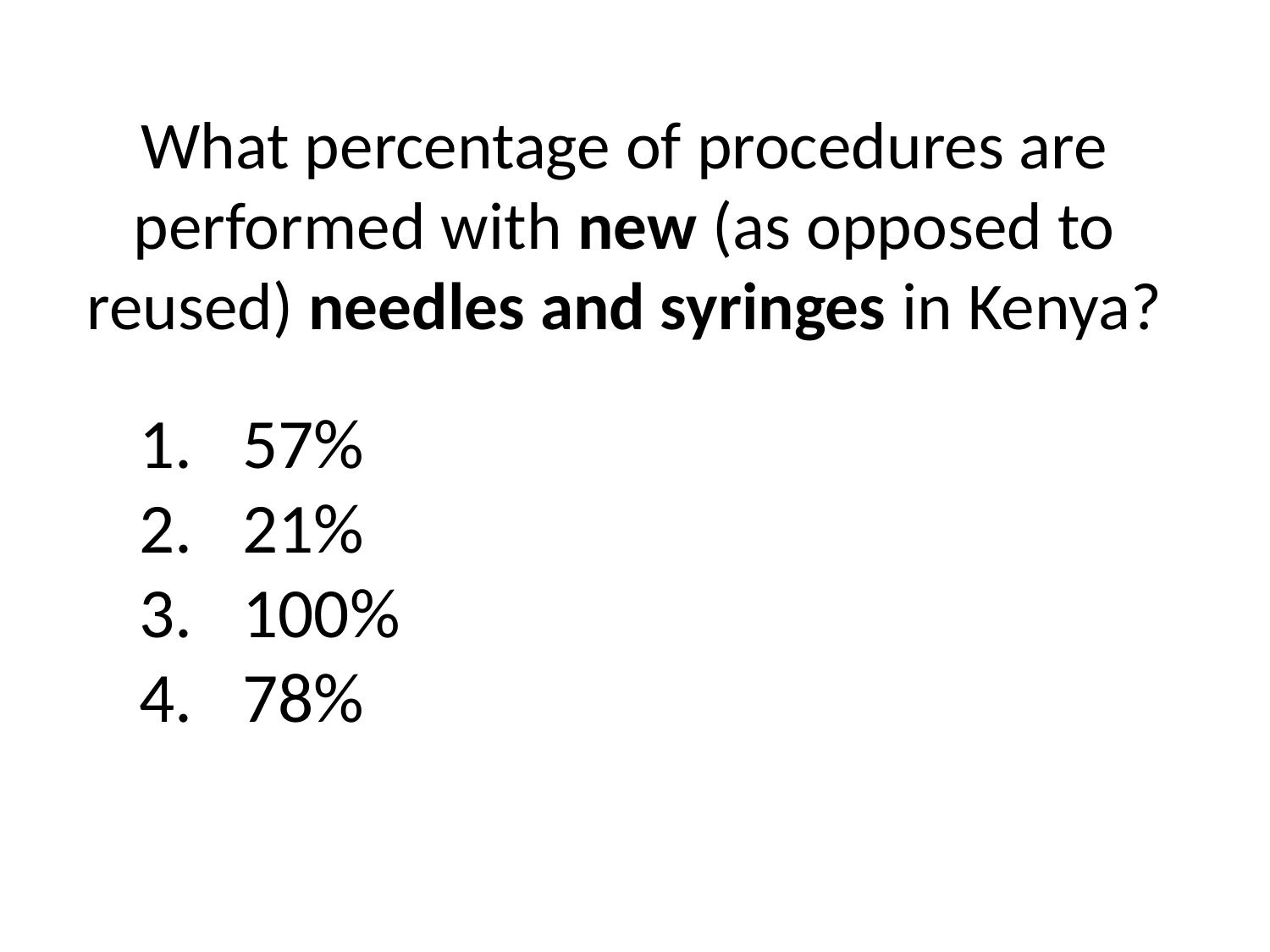

# What percentage of procedures are performed with new (as opposed to reused) needles and syringes in Kenya?
57%
21%
100%
78%